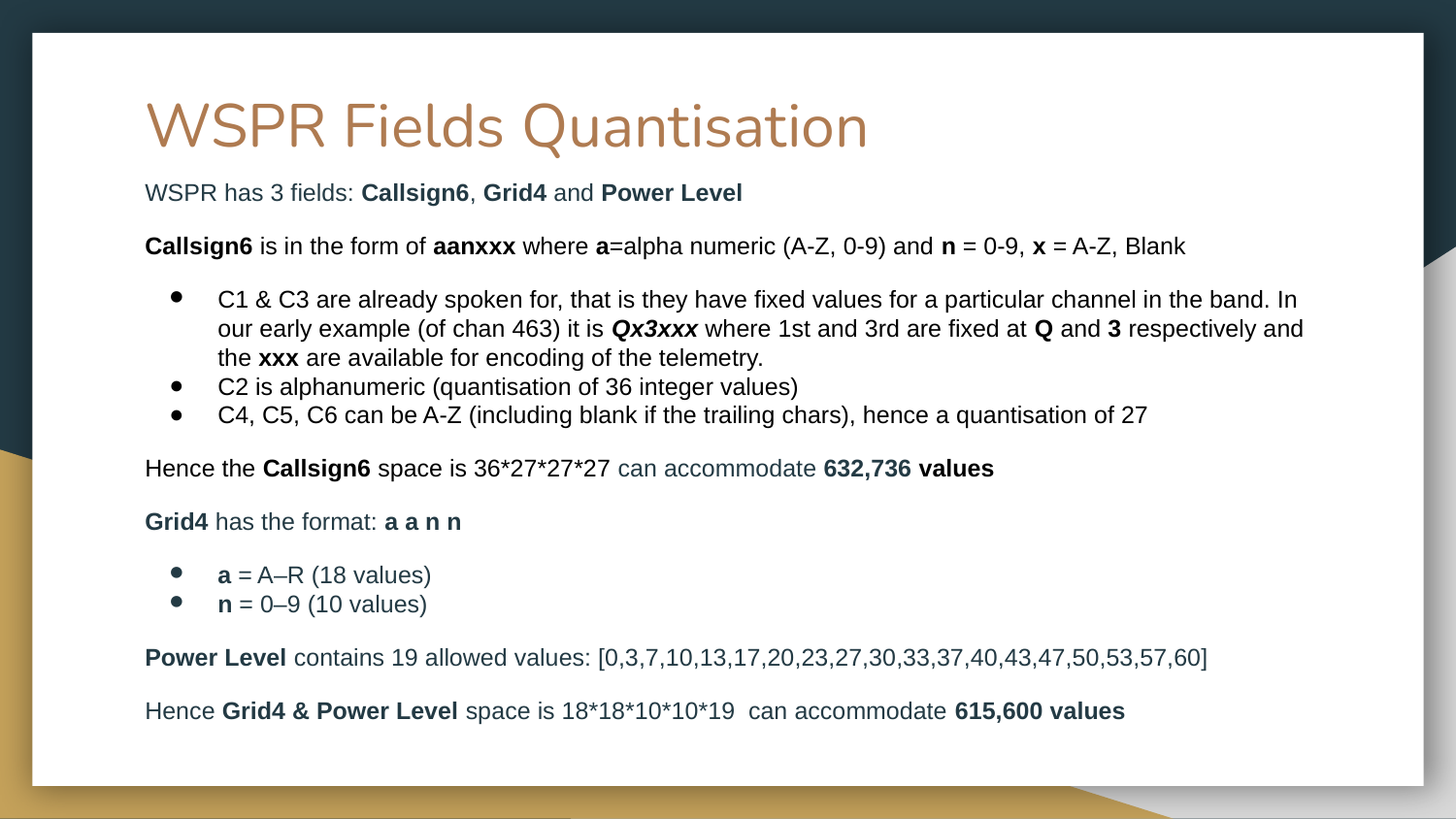

# WSPR Fields Quantisation
WSPR has 3 fields: Callsign6, Grid4 and Power Level
Callsign6 is in the form of aanxxx where a=alpha numeric (A-Z, 0-9) and n = 0-9, x = A-Z, Blank
C1 & C3 are already spoken for, that is they have fixed values for a particular channel in the band. In our early example (of chan 463) it is Qx3xxx where 1st and 3rd are fixed at Q and 3 respectively and the xxx are available for encoding of the telemetry.
C2 is alphanumeric (quantisation of 36 integer values)
C4, C5, C6 can be A-Z (including blank if the trailing chars), hence a quantisation of 27
Hence the Callsign6 space is 36*27*27*27 can accommodate 632,736 values
Grid4 has the format: a a n n
a = A–R (18 values)
n = 0–9 (10 values)
Power Level contains 19 allowed values: [0,3,7,10,13,17,20,23,27,30,33,37,40,43,47,50,53,57,60]
Hence Grid4 & Power Level space is 18*18*10*10*19  can accommodate 615,600 values